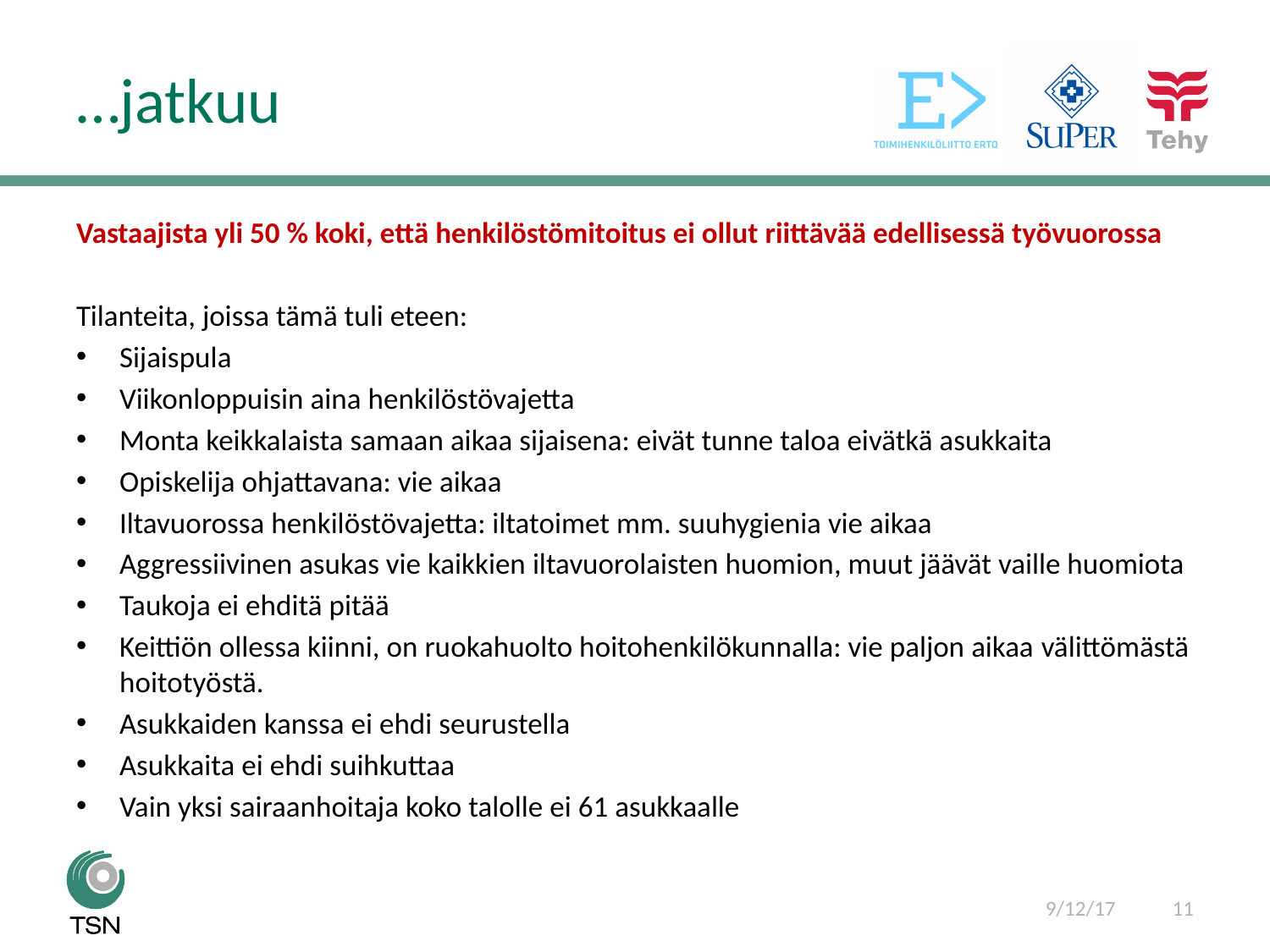

# …jatkuu
Vastaajista yli 50 % koki, että henkilöstömitoitus ei ollut riittävää edellisessä työvuorossa

Tilanteita, joissa tämä tuli eteen: ​
Sijaispula
Viikonloppuisin aina henkilöstövajetta​
Monta keikkalaista samaan aikaa sijaisena: eivät tunne taloa eivätkä asukkaita​
Opiskelija ohjattavana: vie aikaa
Iltavuorossa henkilöstövajetta: iltatoimet mm. suuhygienia vie aikaa
Aggressiivinen asukas vie kaikkien iltavuorolaisten huomion, muut jäävät vaille huomiota
Taukoja ei ehditä pitää​
Keittiön ollessa kiinni, on ruokahuolto hoitohenkilökunnalla: vie paljon aikaa​ välittömästä hoitotyöstä.
Asukkaiden kanssa ei ehdi seurustella ​
Asukkaita ei ehdi suihkuttaa​
Vain yksi sairaanhoitaja koko talolle ei 61 asukkaalle

9/12/17
11